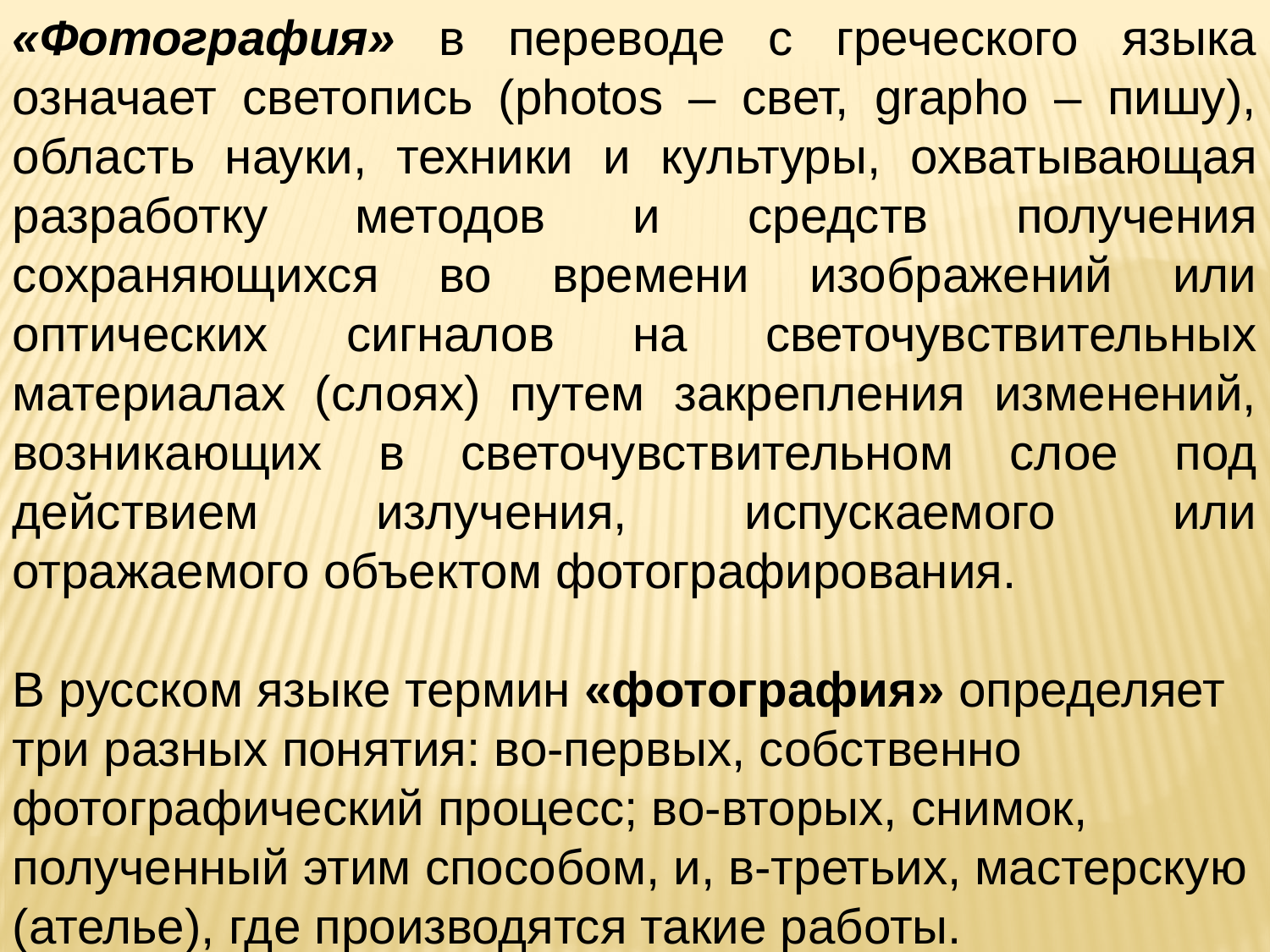

«Фотография» в переводе с греческого языка означает светопись (photos – свет, grapho – пишу), область науки, техники и культуры, охватывающая разработку методов и средств получения сохраняющихся во времени изображений или оптических сигналов на светочувствительных материалах (слоях) путем закрепления изменений, возникающих в светочувствительном слое под действием излучения, испускаемого или отражаемого объектом фотографирования.

В русском языке термин «фотография» определяет три разных понятия: во-первых, собственно фотографический процесс; во-вторых, снимок, полученный этим способом, и, в-третьих, мастерскую (ателье), где производятся такие работы.